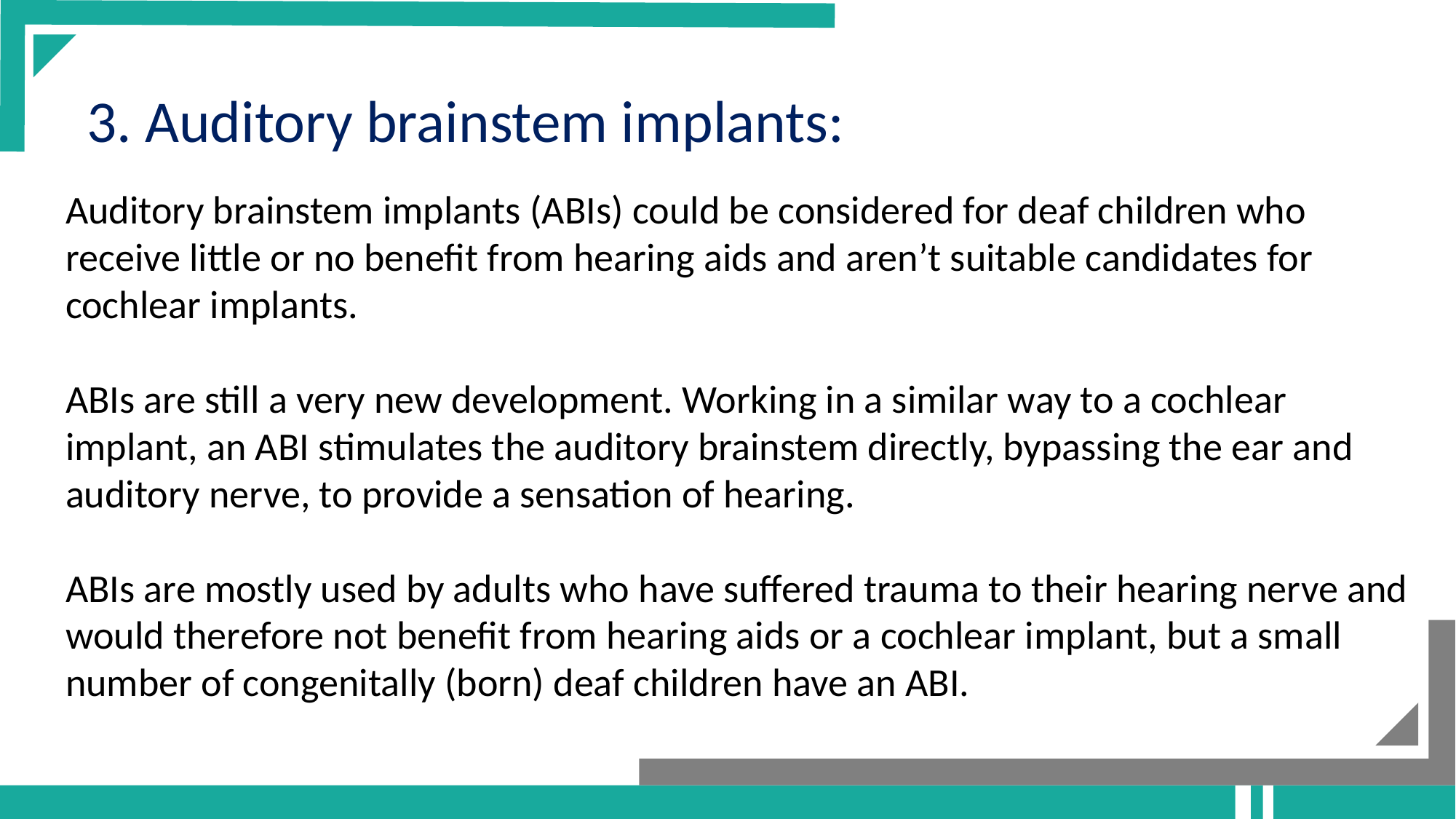

3. Auditory brainstem implants:
Auditory brainstem implants (ABIs) could be considered for deaf children who receive little or no benefit from hearing aids and aren’t suitable candidates for cochlear implants.

ABIs are still a very new development. Working in a similar way to a cochlear implant, an ABI stimulates the auditory brainstem directly, bypassing the ear and auditory nerve, to provide a sensation of hearing.

ABIs are mostly used by adults who have suffered trauma to their hearing nerve and would therefore not benefit from hearing aids or a cochlear implant, but a small number of congenitally (born) deaf children have an ABI.
Add your title
Add your title